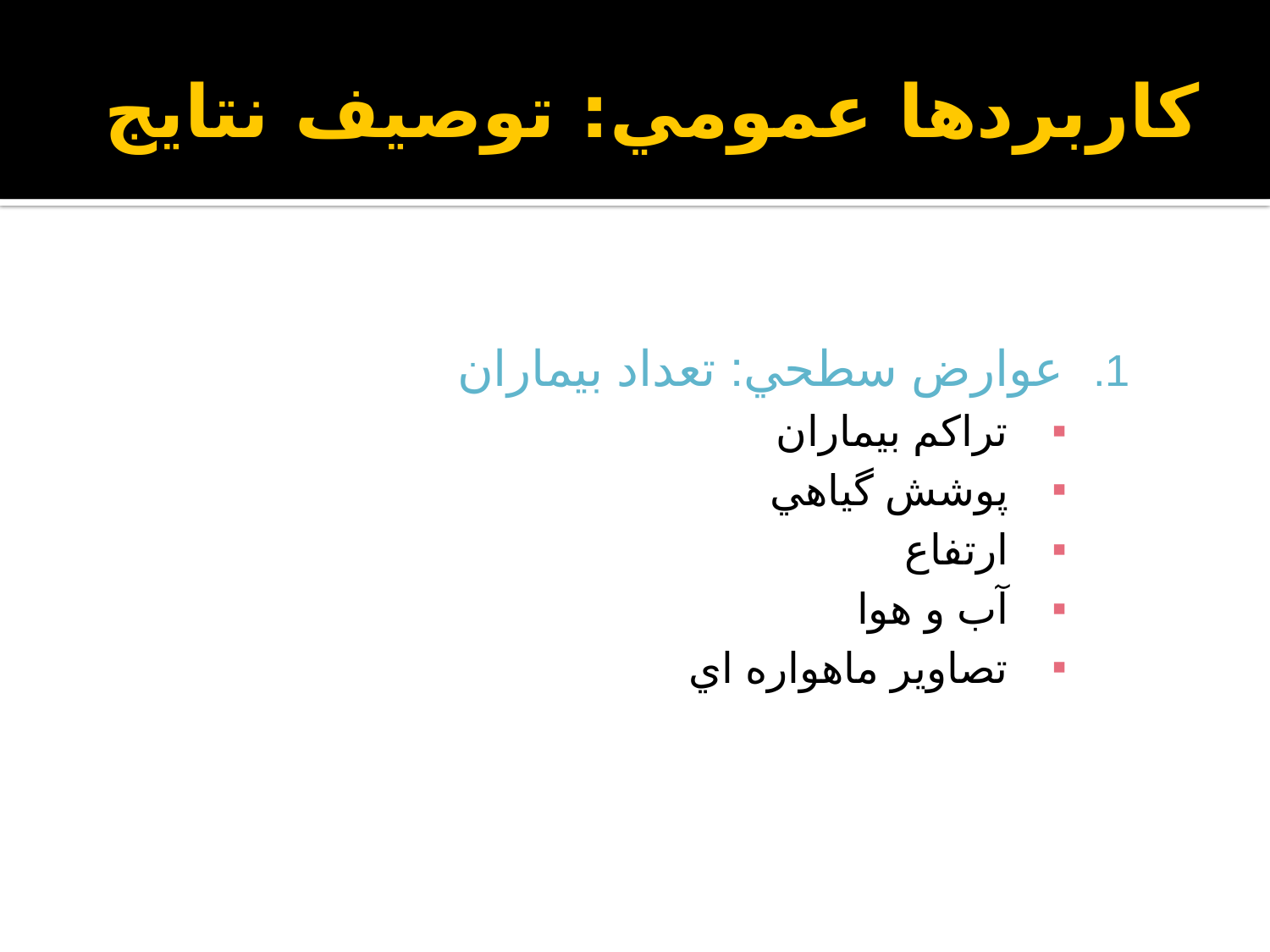

# کاربردها عمومي: توصيف نتايج

عوارض سطحي: تعداد بيماران
تراکم بيماران
پوشش گياهي
ارتفاع
آب و هوا
تصاوير ماهواره اي